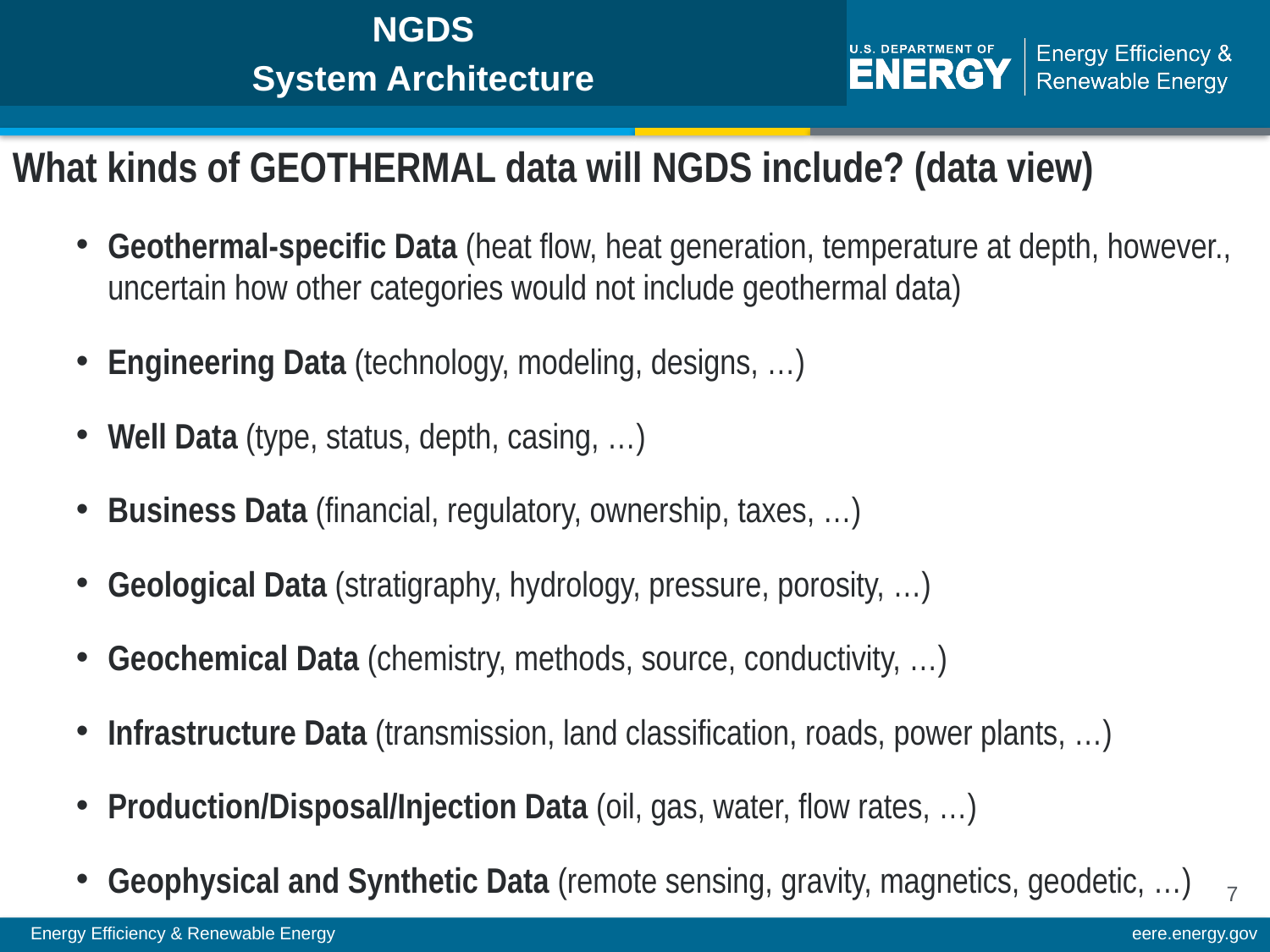

NGDS
System Architecture
What kinds of GEOTHERMAL data will NGDS include? (data view)
Geothermal-specific Data (heat flow, heat generation, temperature at depth, however., uncertain how other categories would not include geothermal data)
Engineering Data (technology, modeling, designs, …)
Well Data (type, status, depth, casing, …)
Business Data (financial, regulatory, ownership, taxes, …)
Geological Data (stratigraphy, hydrology, pressure, porosity, …)
Geochemical Data (chemistry, methods, source, conductivity, …)
Infrastructure Data (transmission, land classification, roads, power plants, …)
Production/Disposal/Injection Data (oil, gas, water, flow rates, …)
Geophysical and Synthetic Data (remote sensing, gravity, magnetics, geodetic, …)